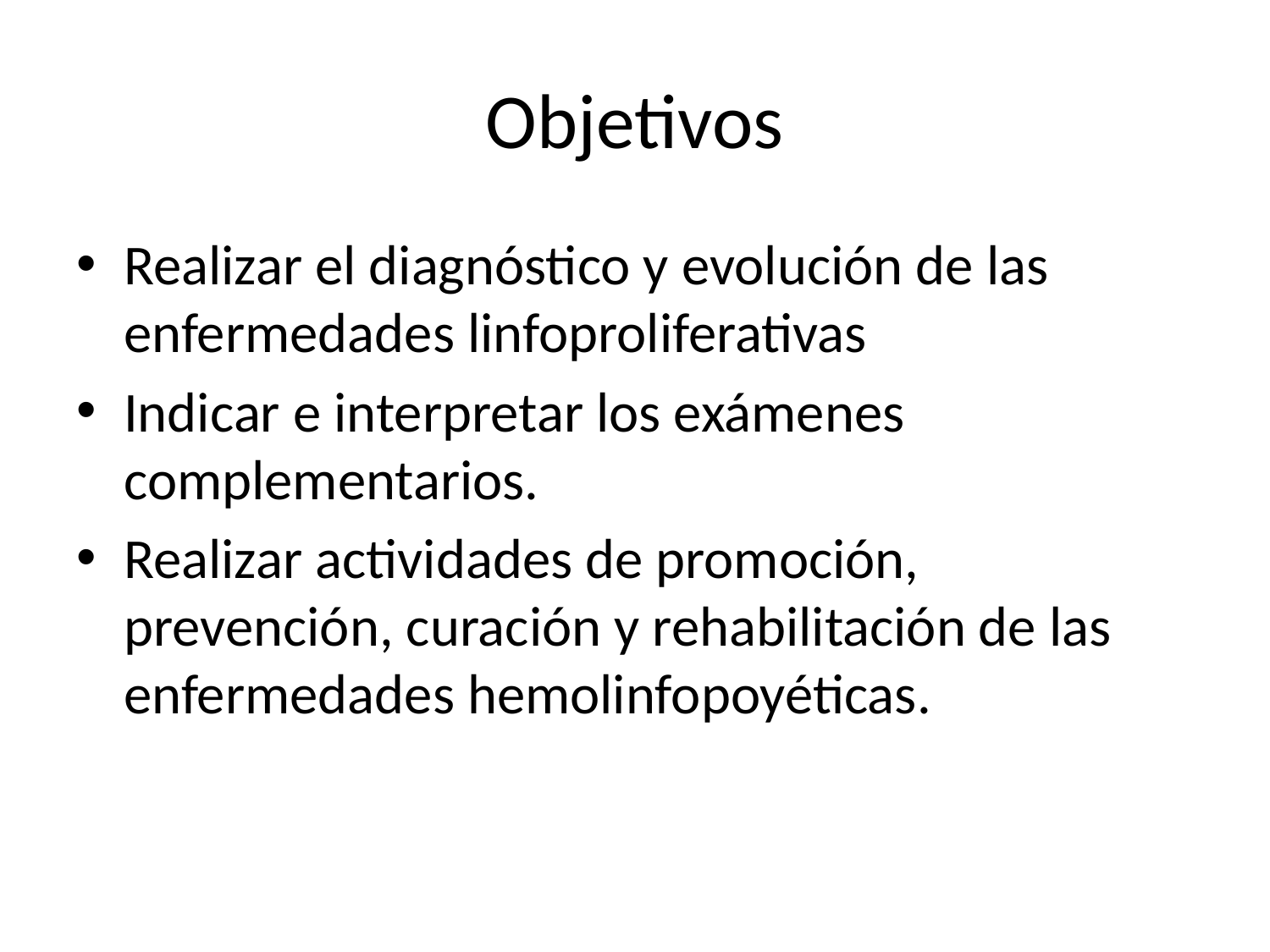

# Objetivos
Realizar el diagnóstico y evolución de las enfermedades linfoproliferativas
Indicar e interpretar los exámenes complementarios.
Realizar actividades de promoción, prevención, curación y rehabilitación de las enfermedades hemolinfopoyéticas.